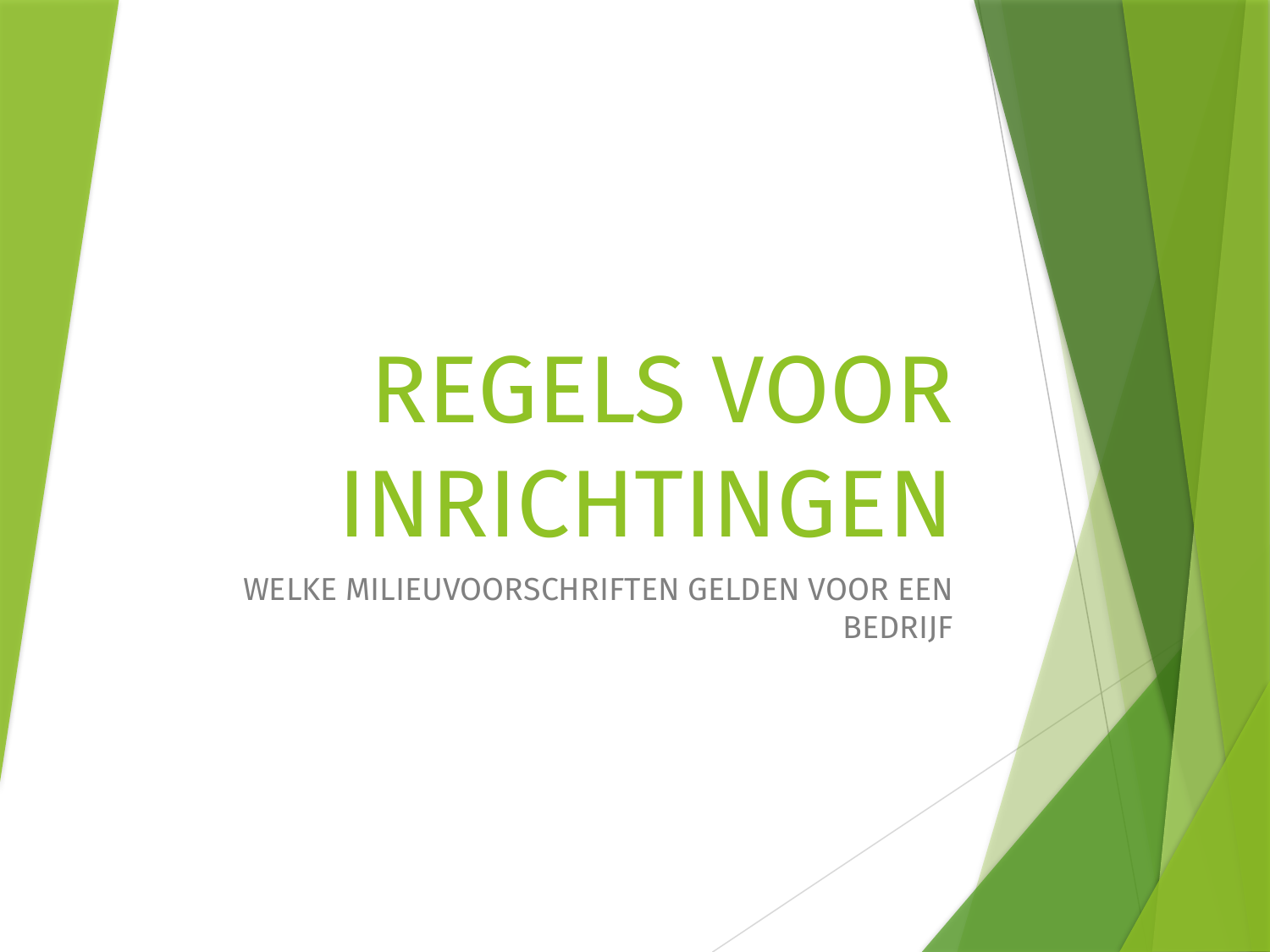

# REGELS VOOR INRICHTINGEN
WELKE MILIEUVOORSCHRIFTEN GELDEN VOOR EEN BEDRIJF